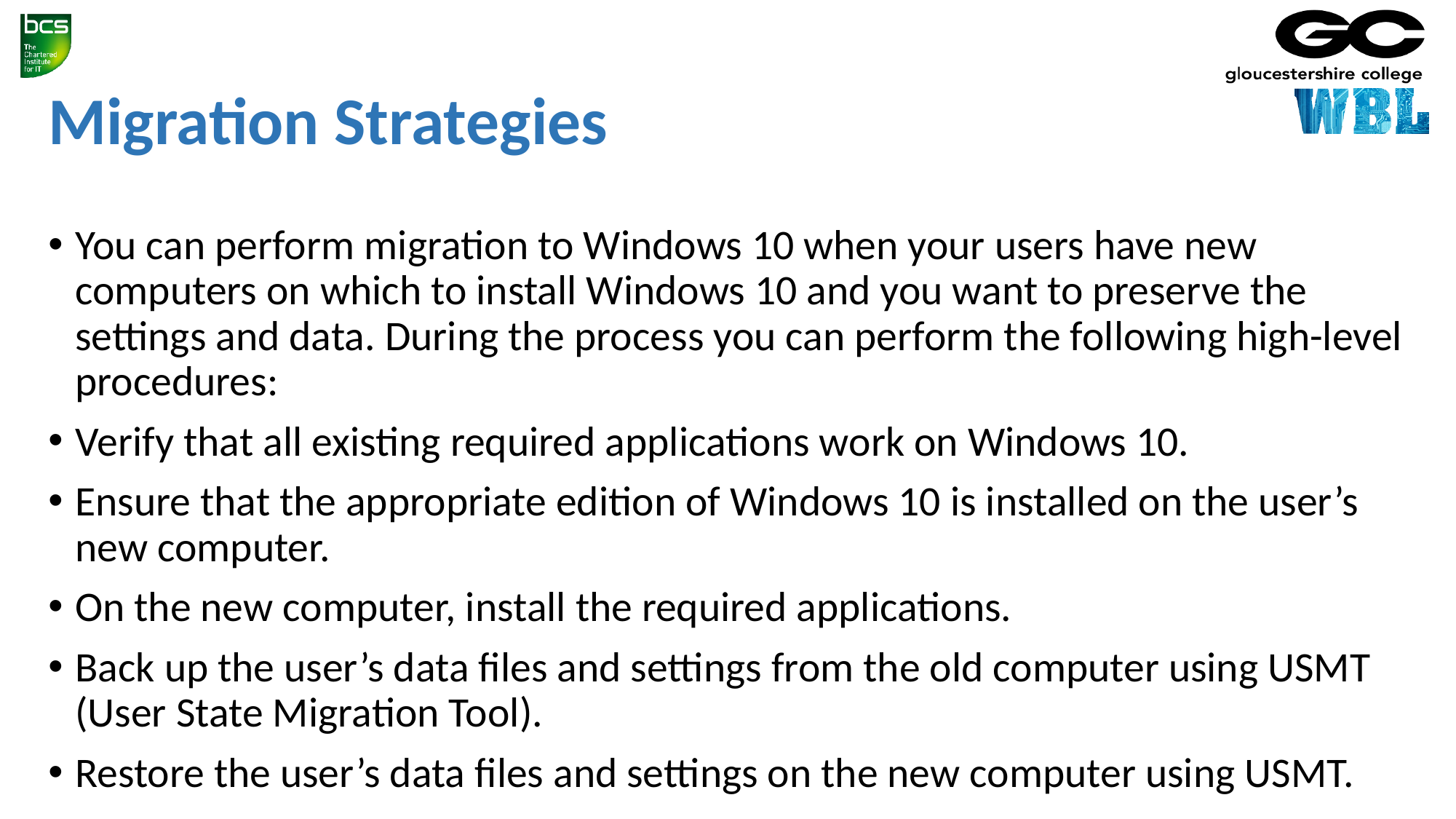

# Migration Strategies
You can perform migration to Windows 10 when your users have new computers on which to install Windows 10 and you want to preserve the settings and data. During the process you can perform the following high-level procedures:
Verify that all existing required applications work on Windows 10.
Ensure that the appropriate edition of Windows 10 is installed on the user’s new computer.
On the new computer, install the required applications.
Back up the user’s data files and settings from the old computer using USMT (User State Migration Tool).
Restore the user’s data files and settings on the new computer using USMT.